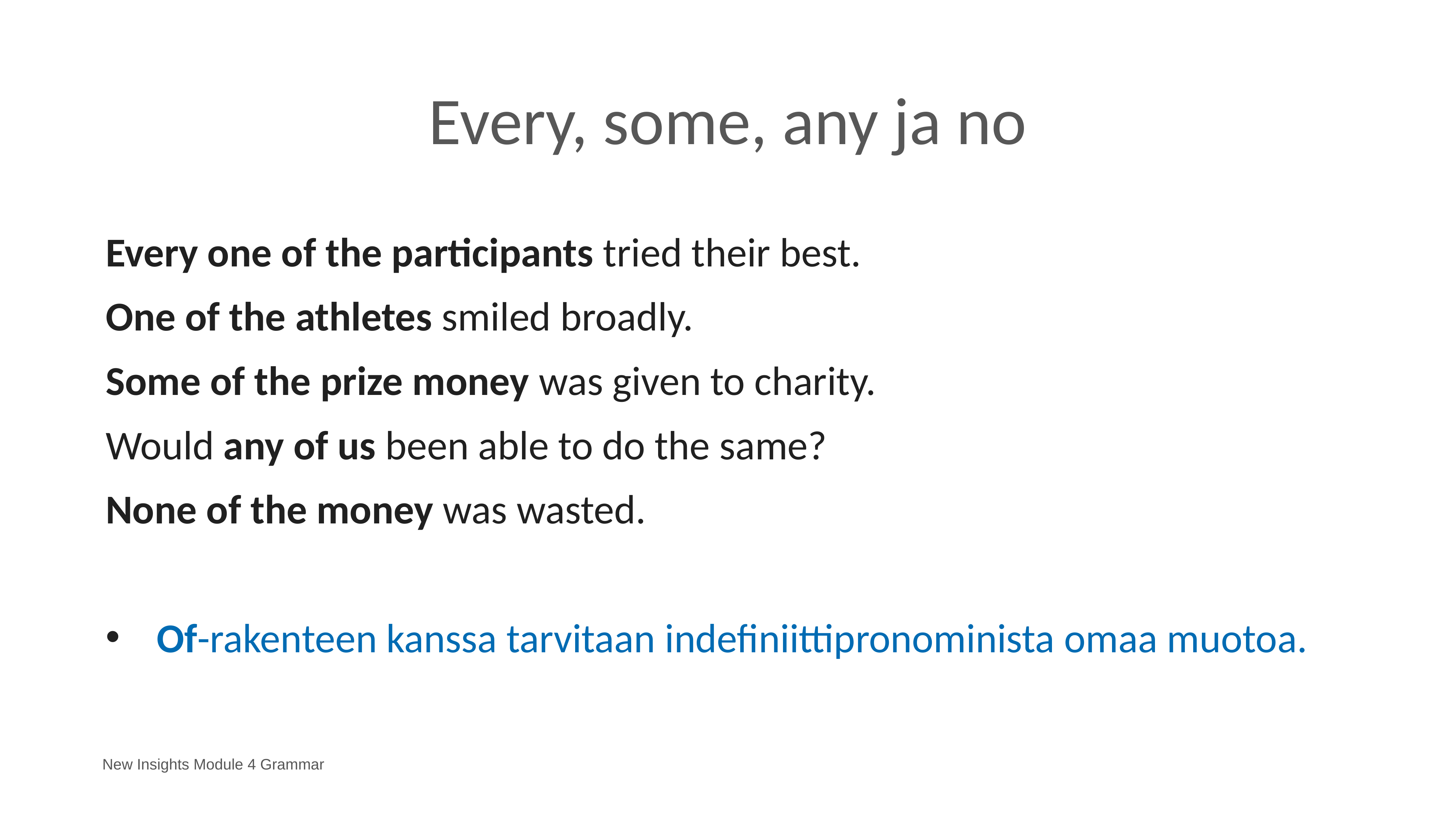

# Every, some, any ja no
Every one of the participants tried their best.
One of the athletes smiled broadly.
Some of the prize money was given to charity.
Would any of us been able to do the same?
None of the money was wasted.

Of-rakenteen kanssa tarvitaan indefiniittipronominista omaa muotoa.
New Insights Module 4 Grammar